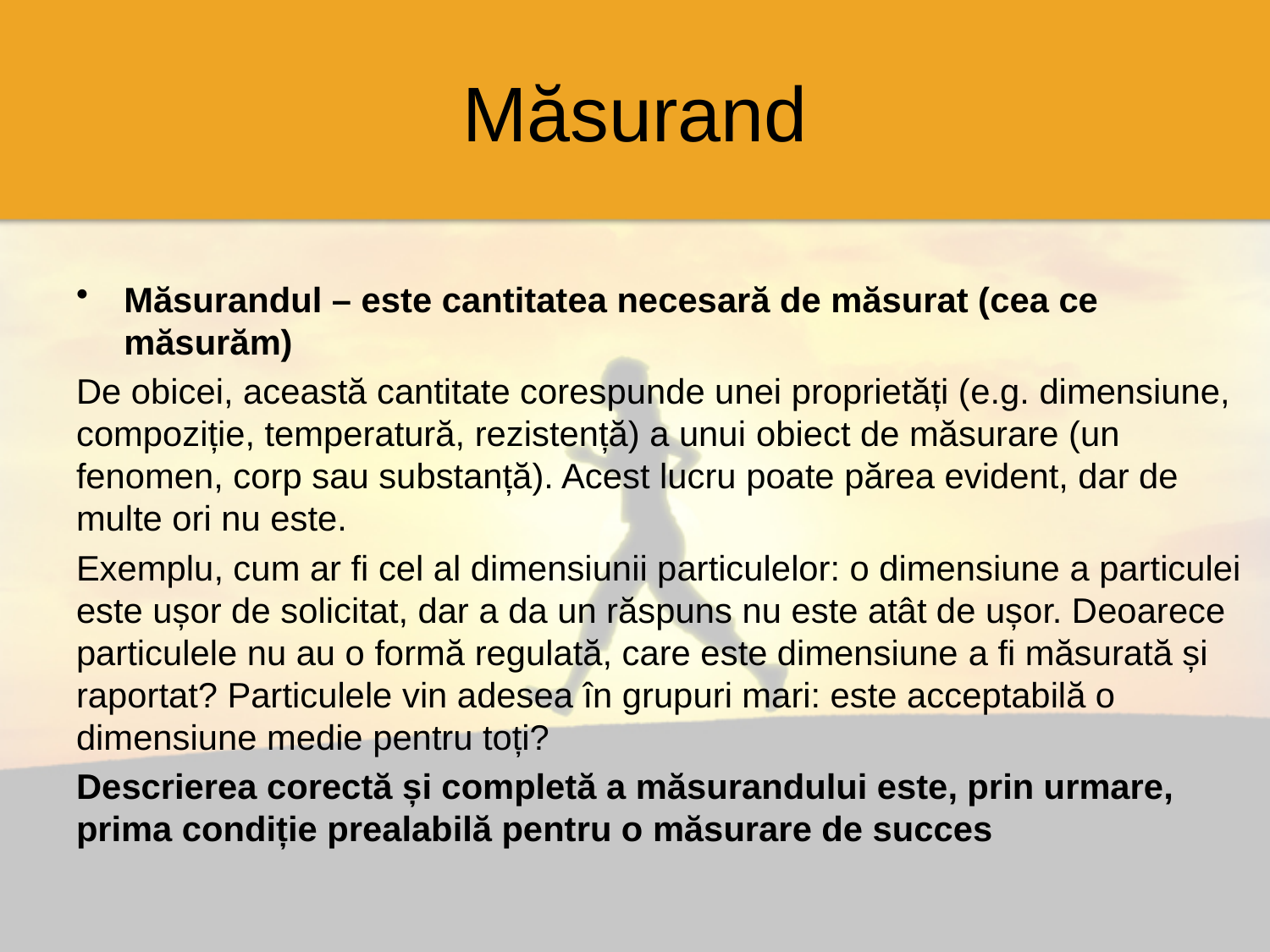

# Măsurand
Măsurandul – este cantitatea necesară de măsurat (cea ce măsurăm)
De obicei, această cantitate corespunde unei proprietăți (e.g. dimensiune, compoziție, temperatură, rezistență) a unui obiect de măsurare (un fenomen, corp sau substanță). Acest lucru poate părea evident, dar de multe ori nu este.
Exemplu, cum ar fi cel al dimensiunii particulelor: o dimensiune a particulei este ușor de solicitat, dar a da un răspuns nu este atât de ușor. Deoarece particulele nu au o formă regulată, care este dimensiune a fi măsurată și raportat? Particulele vin adesea în grupuri mari: este acceptabilă o dimensiune medie pentru toți?
Descrierea corectă și completă a măsurandului este, prin urmare, prima condiție prealabilă pentru o măsurare de succes